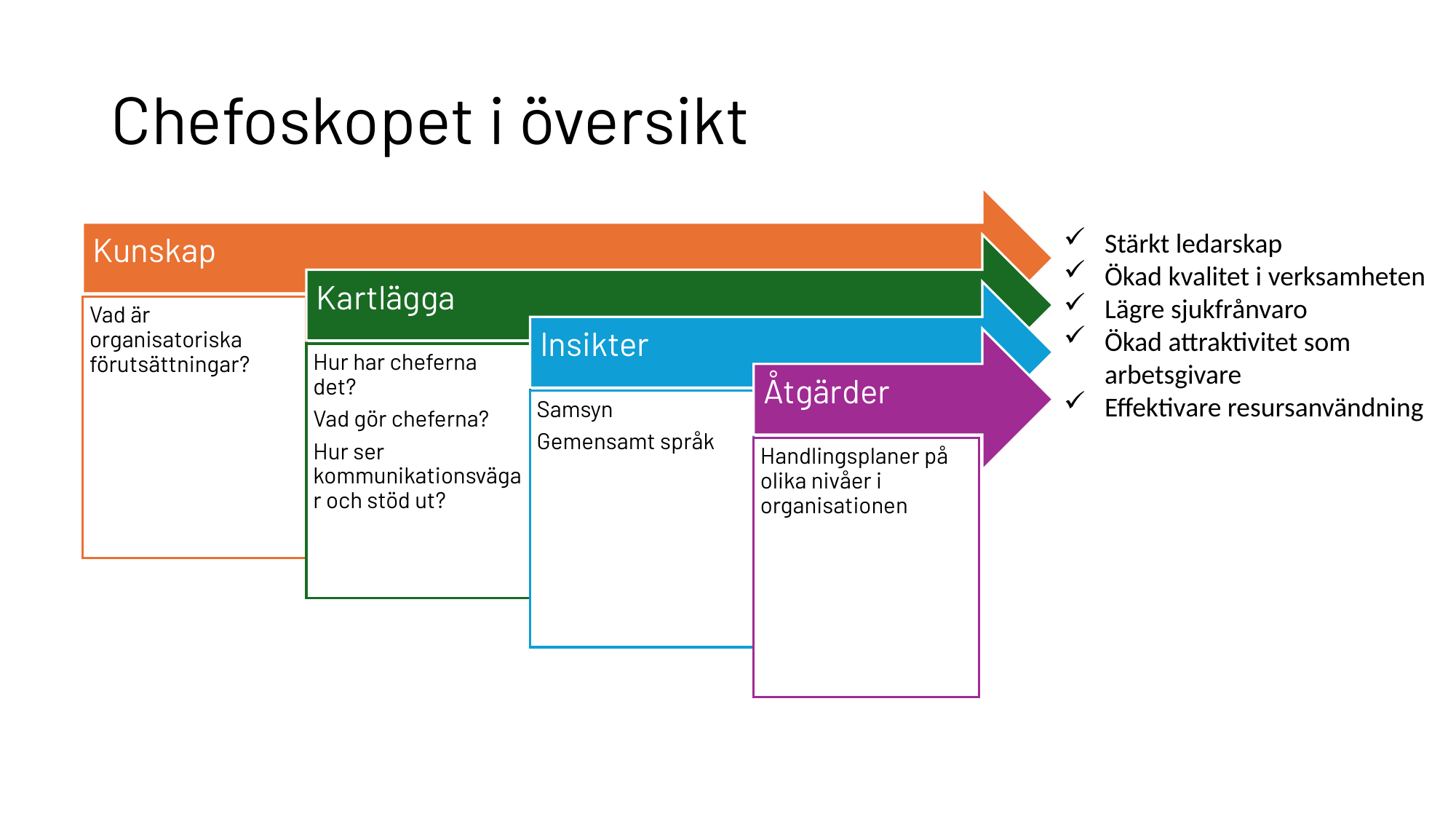

# Chefoskopet i översikt
Kunskap
Vad är organisatoriska förutsättningar?
Kartlägga
Hur har cheferna det?
Vad gör cheferna?
Hur ser kommunikationsvägar och stöd ut?
Insikter
Samsyn
Gemensamt språk
Åtgärder
Handlingsplaner på olika nivåer i organisationen
Stärkt ledarskap
Ökad kvalitet i verksamheten
Lägre sjukfrånvaro
Ökad attraktivitet som arbetsgivare
Effektivare resursanvändning